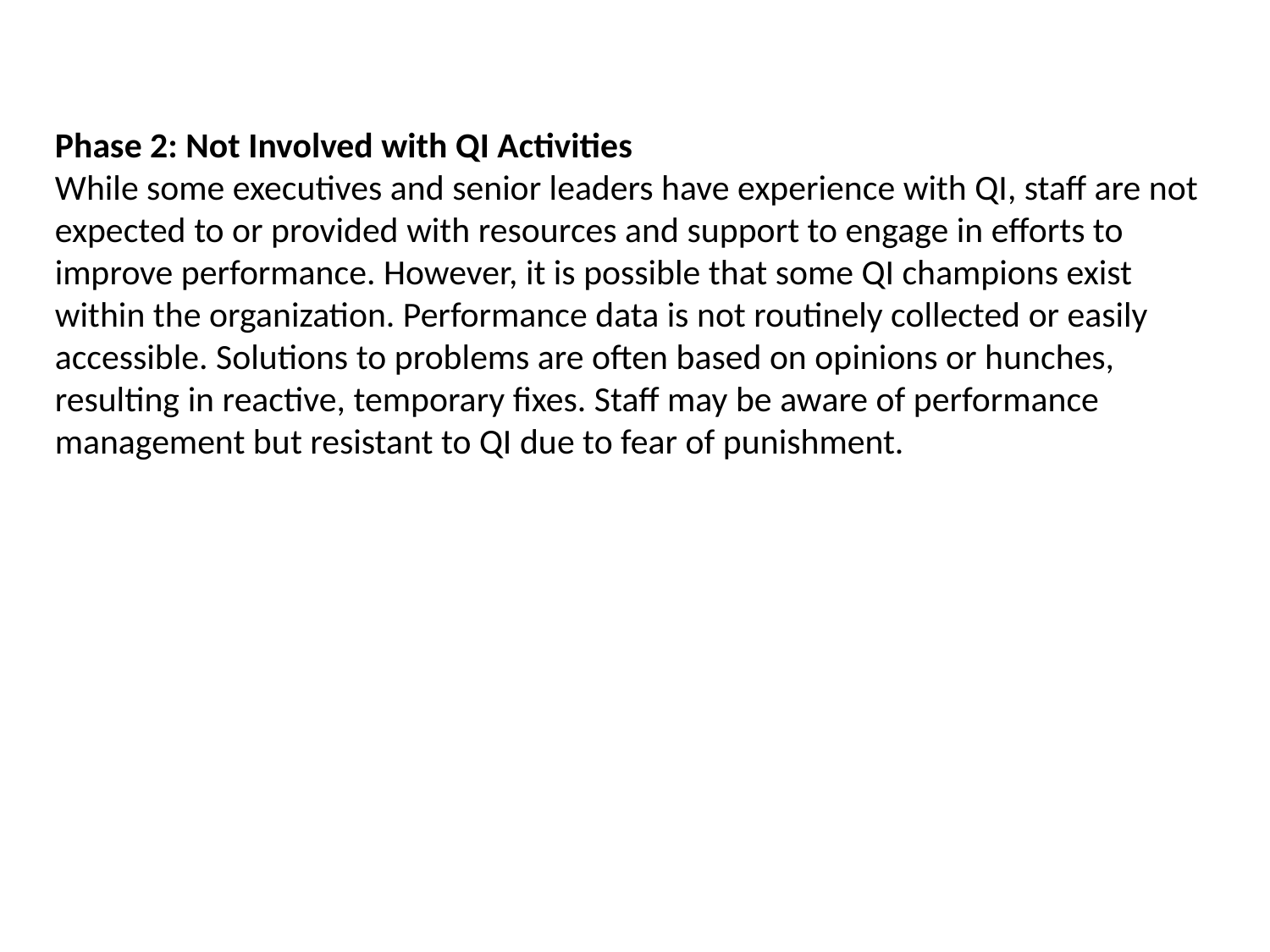

Phase 2: Not Involved with QI Activities
While some executives and senior leaders have experience with QI, staff are not expected to or provided with resources and support to engage in efforts to improve performance. However, it is possible that some QI champions exist within the organization. Performance data is not routinely collected or easily accessible. Solutions to problems are often based on opinions or hunches, resulting in reactive, temporary fixes. Staff may be aware of performance management but resistant to QI due to fear of punishment.